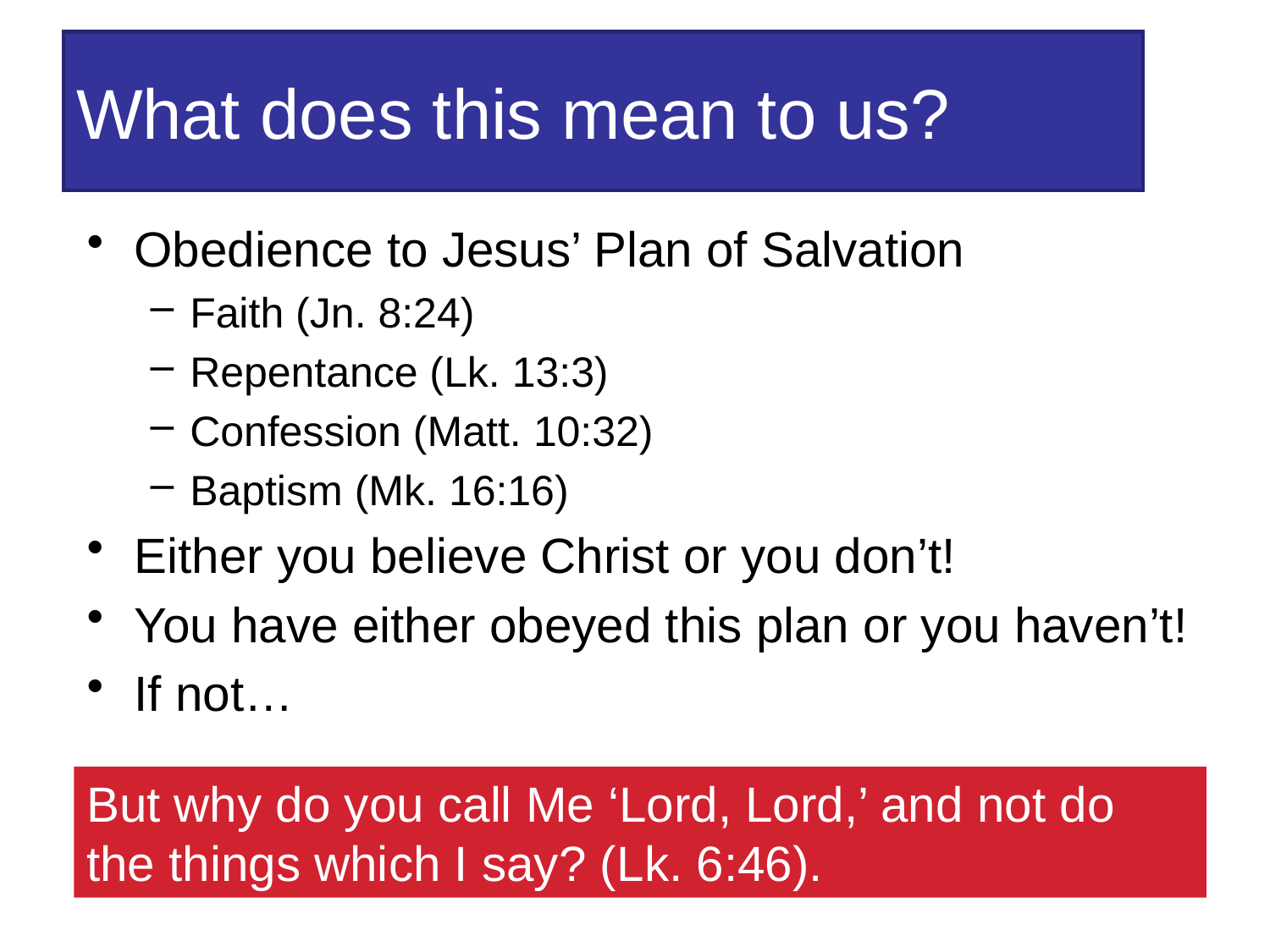

# What does this mean to us?
Obedience to Jesus’ Plan of Salvation
Faith (Jn. 8:24)
Repentance (Lk. 13:3)
Confession (Matt. 10:32)
Baptism (Mk. 16:16)
Either you believe Christ or you don’t!
You have either obeyed this plan or you haven’t!
If not…
But why do you call Me ‘Lord, Lord,’ and not do the things which I say? (Lk. 6:46).